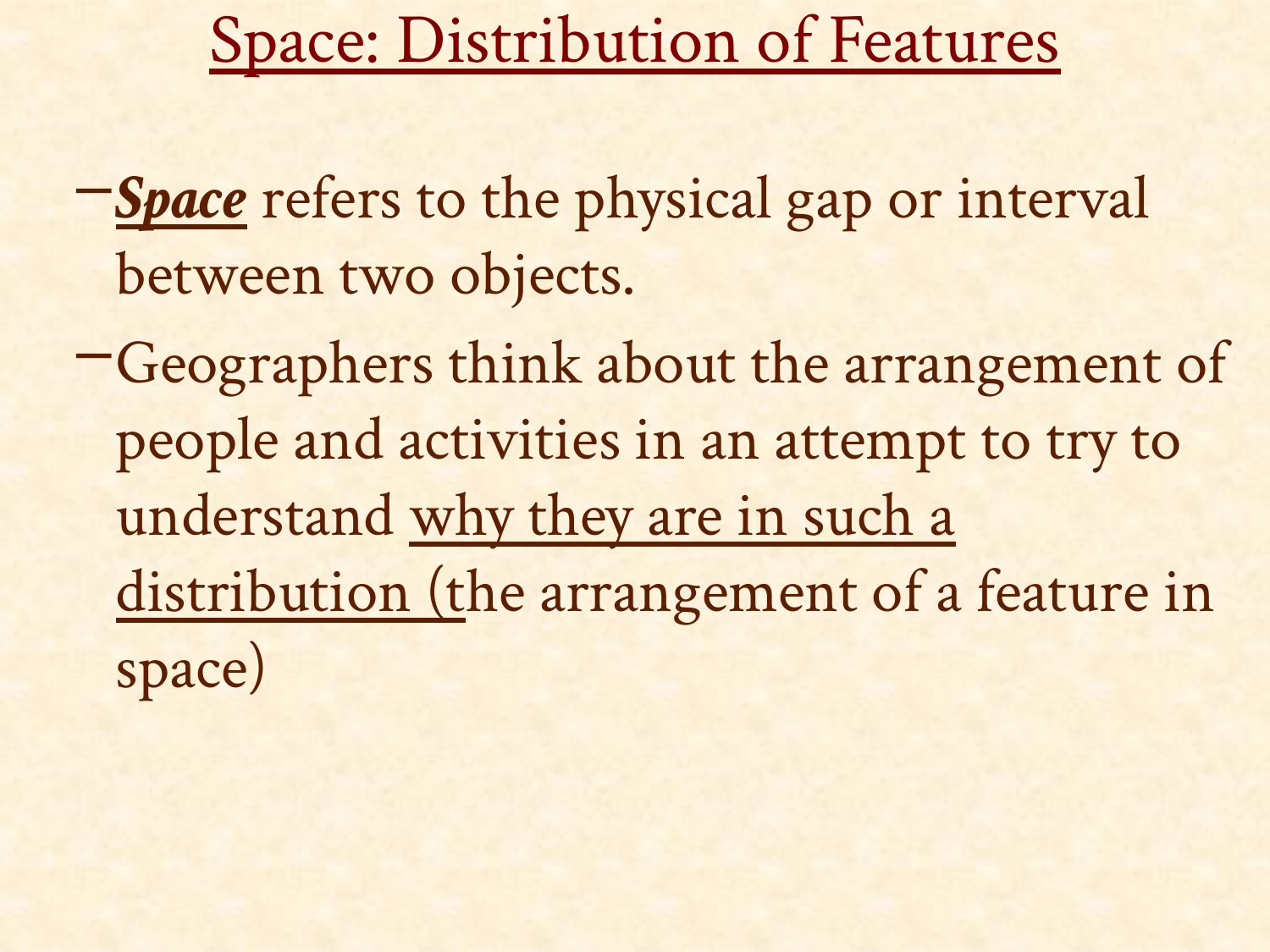

# Space: Distribution of Features
Space refers to the physical gap or interval between two objects.
Geographers think about the arrangement of people and activities in an attempt to try to understand why they are in such a distribution (the arrangement of a feature in space)